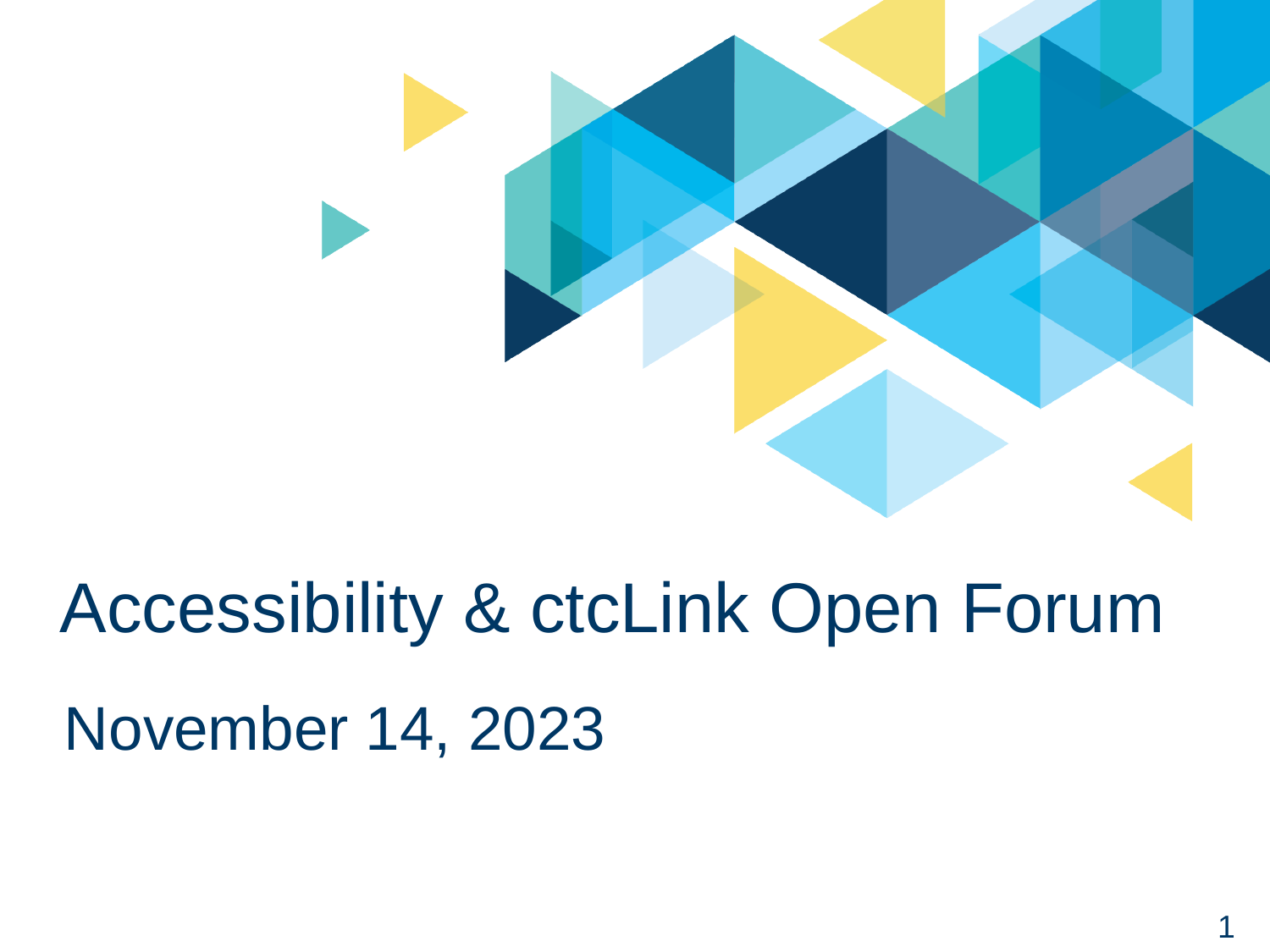

# Accessibility & ctcLink Open Forum
November 14, 2023
1